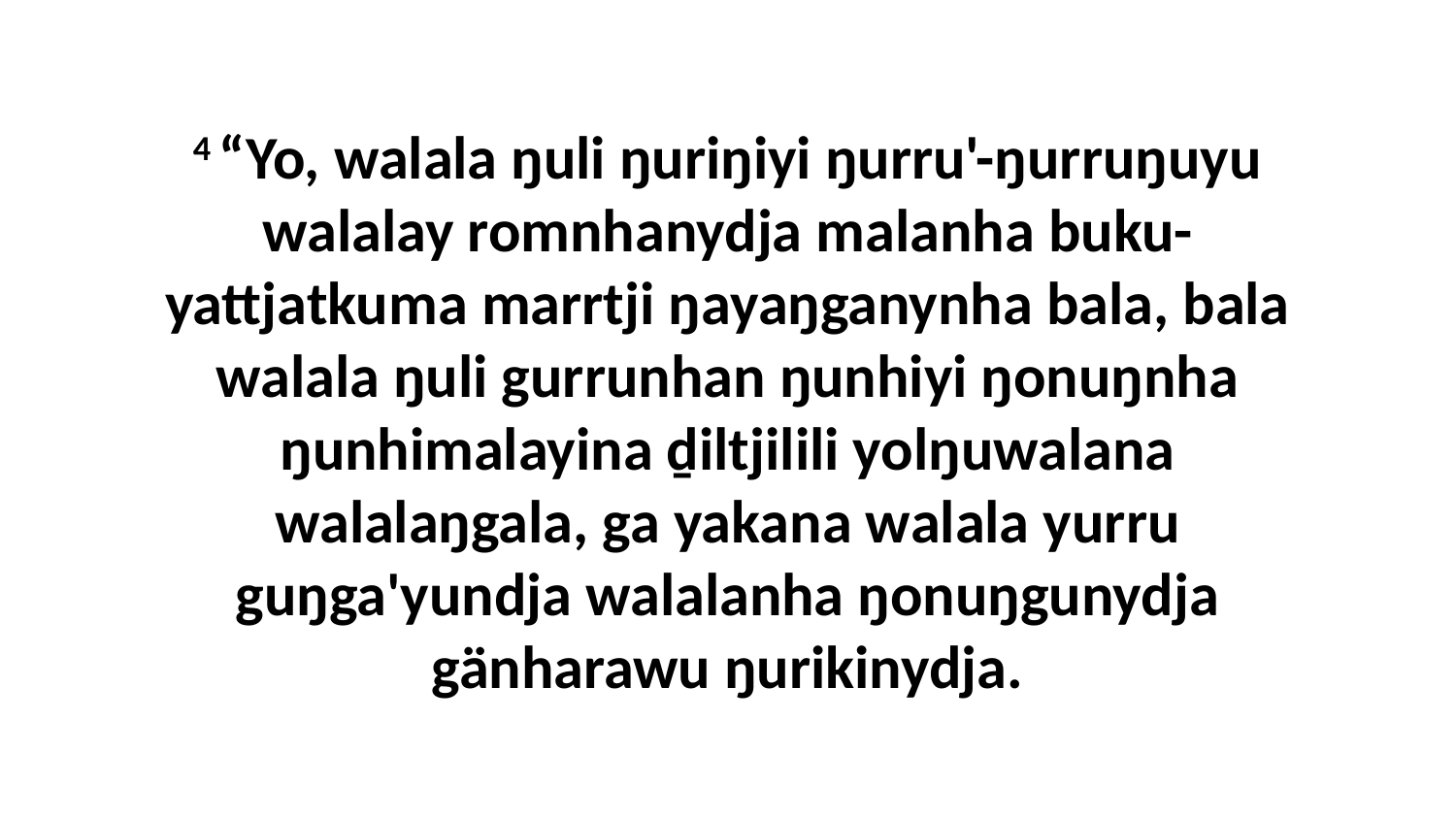

4 “Yo, walala ŋuli ŋuriŋiyi ŋurru'-ŋurruŋuyu walalay romnhanydja malanha buku-yattjatkuma marrtji ŋayaŋganynha bala, bala walala ŋuli gurrunhan ŋunhiyi ŋonuŋnha ŋunhimalayina ḏiltjilili yolŋuwalana walalaŋgala, ga yakana walala yurru guŋga'yundja walalanha ŋonuŋgunydja gänharawu ŋurikinydja.